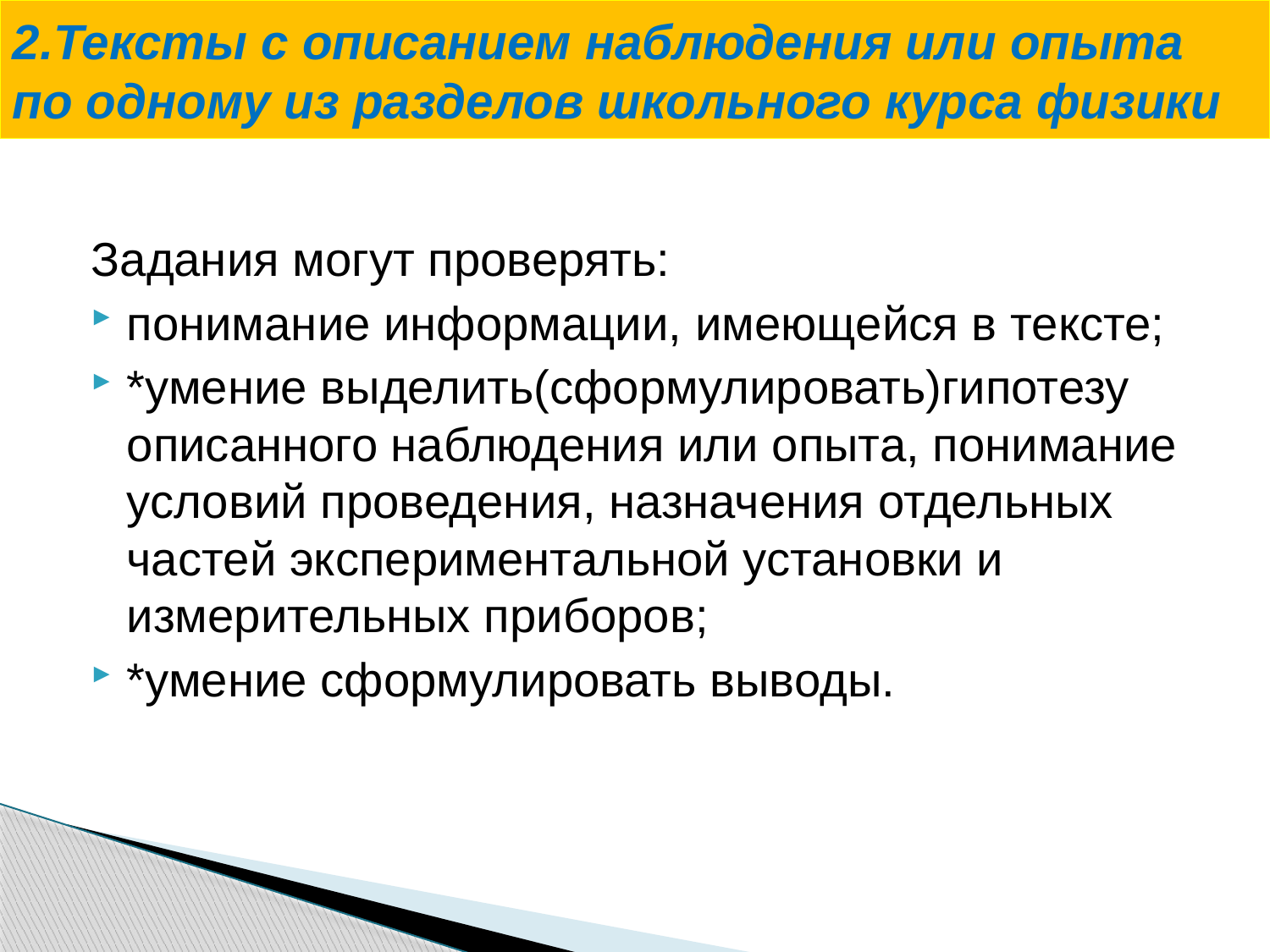

# 2.Тексты с описанием наблюдения или опыта по одному из разделов школьного курса физики
Задания могут проверять:
понимание информации, имеющейся в тексте;
*умение выделить(сформулировать)гипотезу описанного наблюдения или опыта, понимание условий проведения, назначения отдельных частей экспериментальной установки и измерительных приборов;
*умение сформулировать выводы.